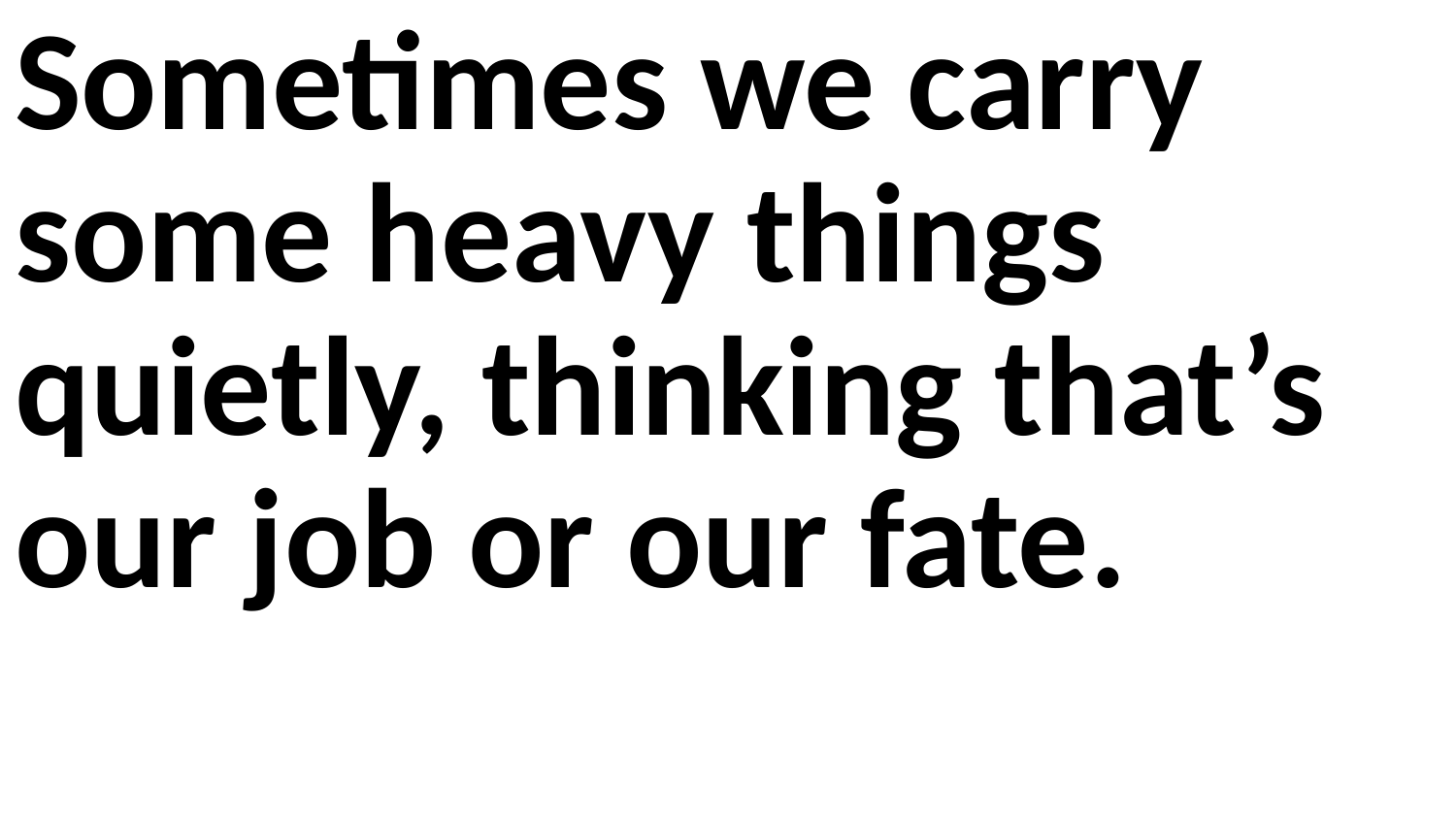

Sometimes we carry some heavy things quietly, thinking that’s our job or our fate.